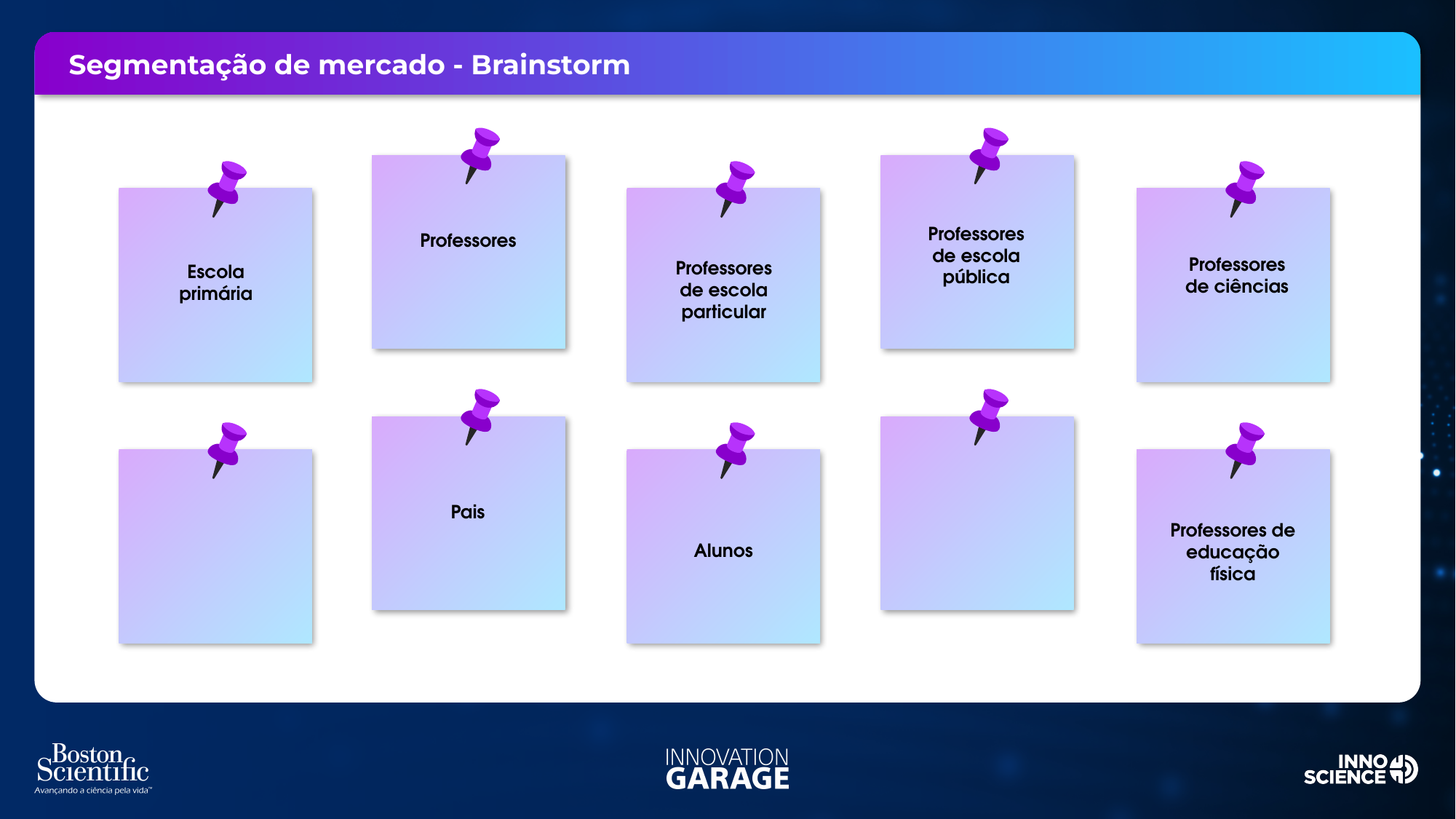

Segmentação de mercado - Brainstorm

Professores de escola pública
Professores
Professores de ciências
Professores de escola particular
Escola primária

Pais
Professores de educação física
Alunos